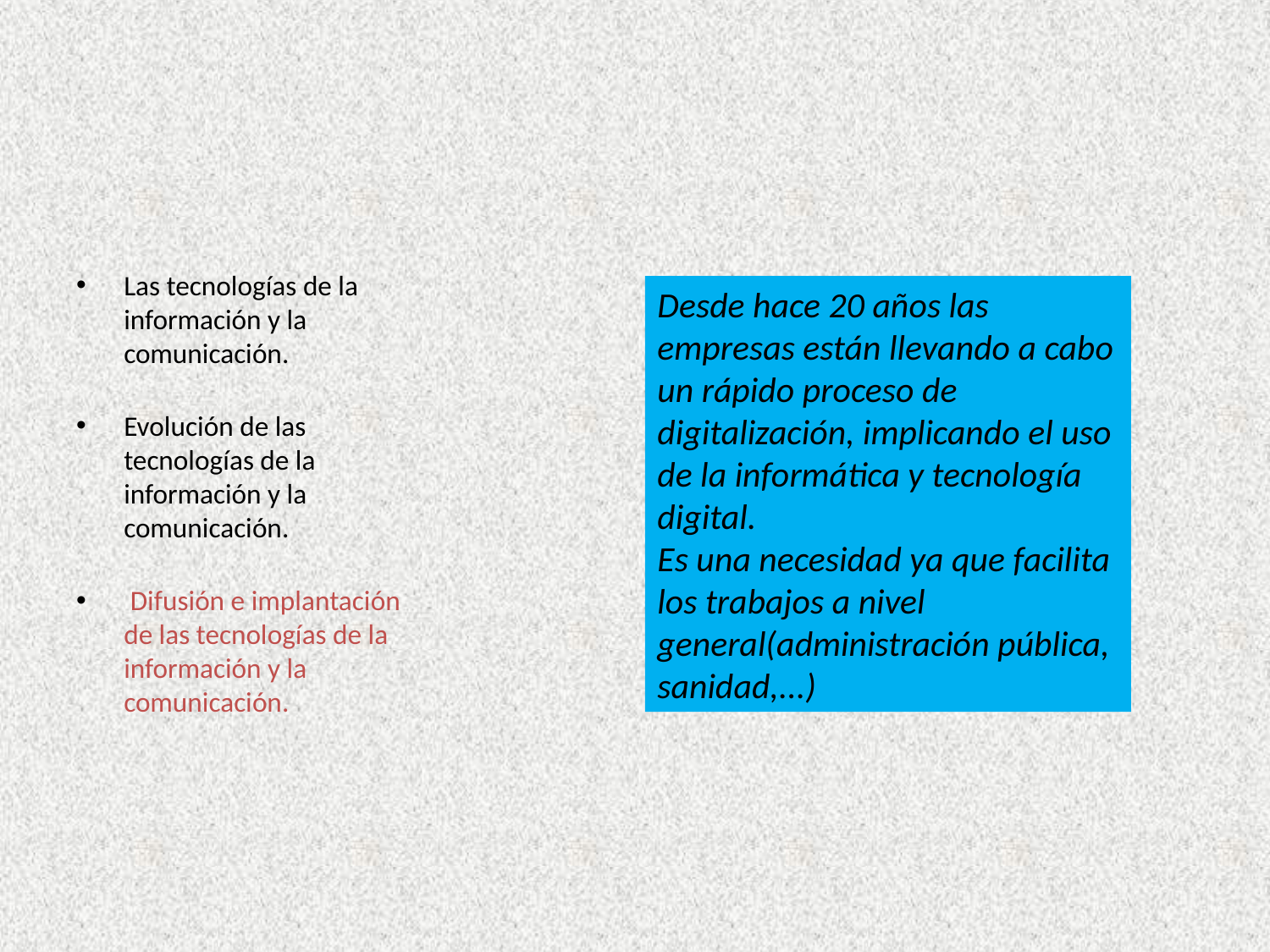

Las tecnologías de la información y la comunicación.
Evolución de las tecnologías de la información y la comunicación.
 Difusión e implantación de las tecnologías de la información y la comunicación.
Desde hace 20 años las empresas están llevando a cabo un rápido proceso de digitalización, implicando el uso de la informática y tecnología digital.
Es una necesidad ya que facilita los trabajos a nivel general(administración pública, sanidad,...)